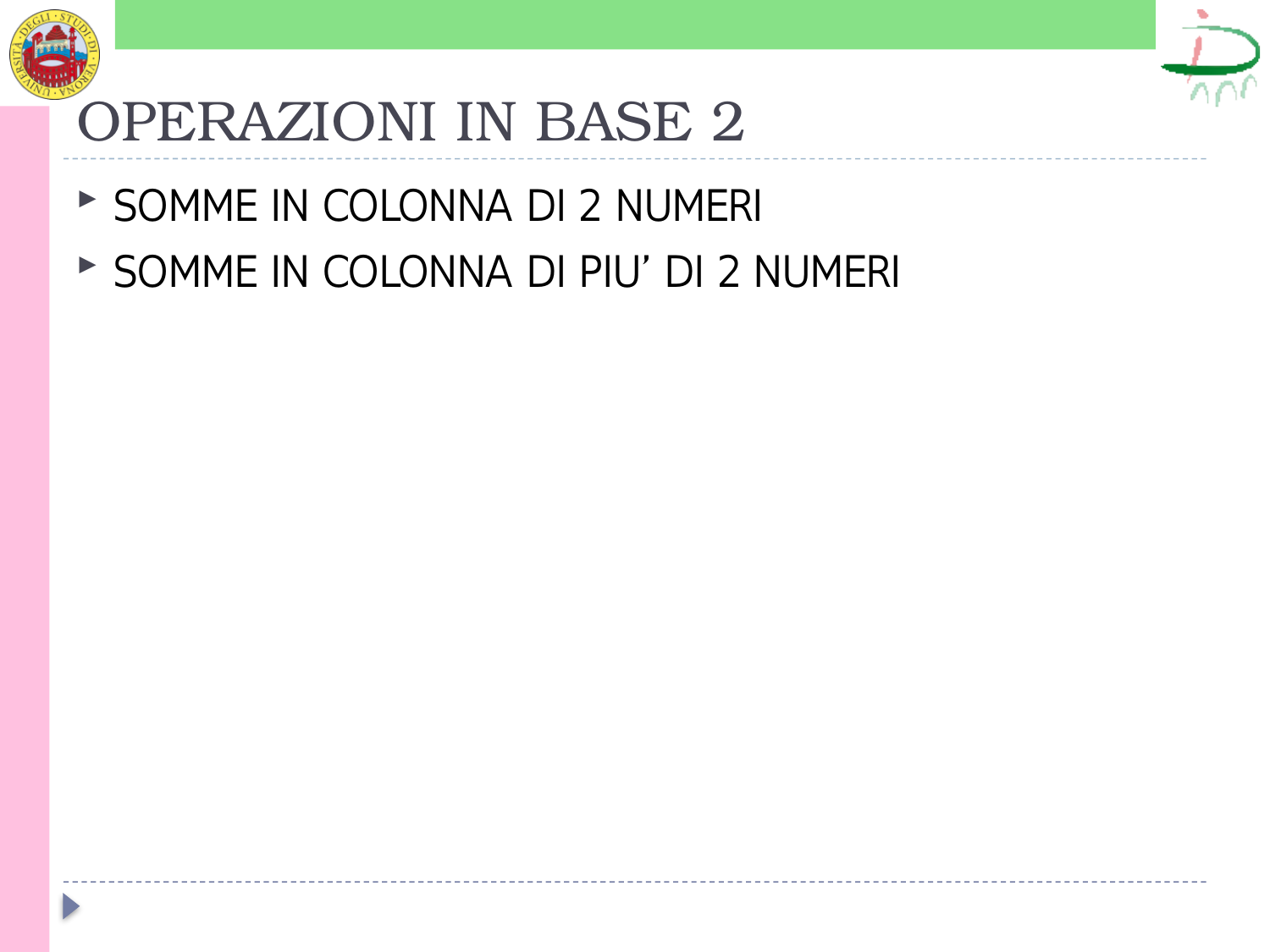

# OPERAZIONI IN BASE 2
SOMME IN COLONNA DI 2 NUMERI
SOMME IN COLONNA DI PIU’ DI 2 NUMERI